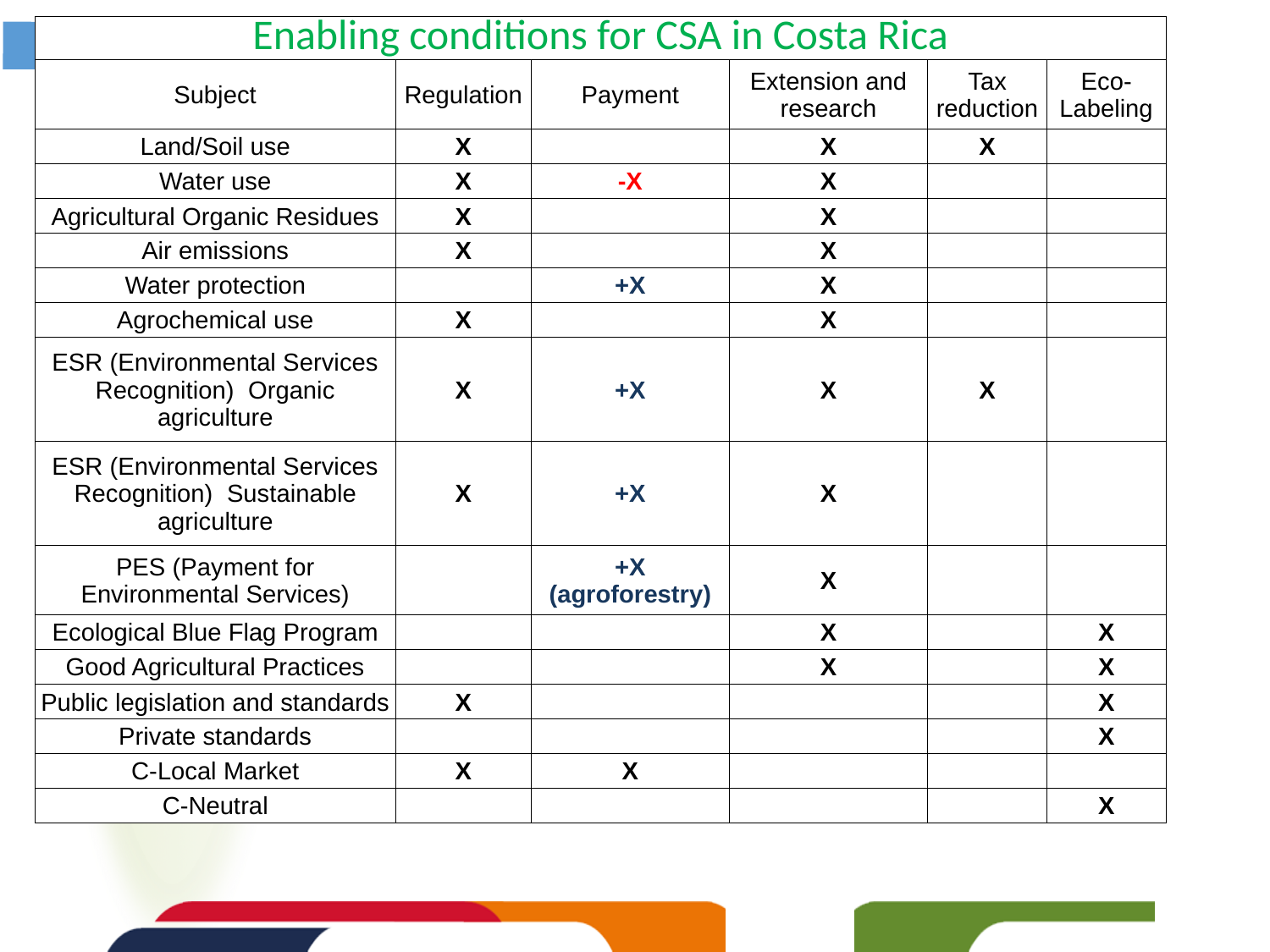

| Enabling conditions for CSA in Costa Rica |  |  |  |  |  |
| --- | --- | --- | --- | --- | --- |
| Subject | Regulation | Payment | Extension and research | Tax reduction | Eco-Labeling |
| Land/Soil use | X |  | X | X |  |
| Water use | X | -X | X |  |  |
| Agricultural Organic Residues | X |  | X |  |  |
| Air emissions | X |  | X |  |  |
| Water protection |  | +X | X |  |  |
| Agrochemical use | X |  | X |  |  |
| ESR (Environmental Services Recognition) Organic agriculture | X | +X | X | X |  |
| ESR (Environmental Services Recognition) Sustainable agriculture | X | +X | X |  |  |
| PES (Payment for Environmental Services) |  | +X (agroforestry) | X |  |  |
| Ecological Blue Flag Program |  |  | X |  | X |
| Good Agricultural Practices |  |  | X |  | X |
| Public legislation and standards | X |  |  |  | X |
| Private standards |  |  |  |  | X |
| C-Local Market | X | X |  |  |  |
| C-Neutral |  |  |  |  | X |